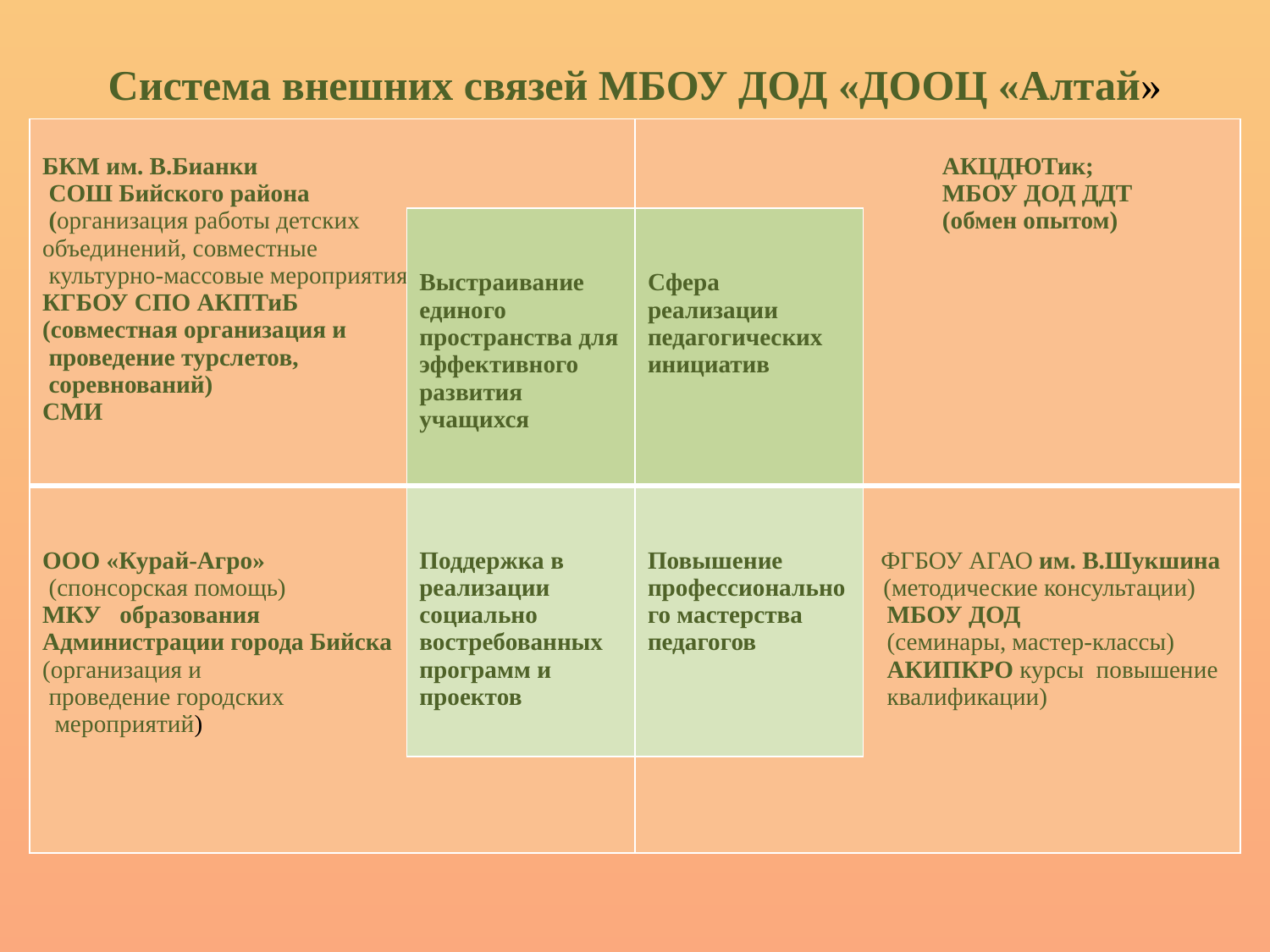

# Система внешних связей МБОУ ДОД «ДООЦ «Алтай»
| БКМ им. В.Бианки СОШ Бийского района (организация работы детских объединений, совместные культурно-массовые мероприятия) КГБОУ СПО АКПТиБ (совместная организация и проведение турслетов, соревнований) СМИ | АКЦДЮТик; МБОУ ДОД ДДТ (обмен опытом) |
| --- | --- |
| ООО «Курай-Агро» (спонсорская помощь) МКУ образования Администрации города Бийска (организация и проведение городских мероприятий) | ФГБОУ АГАО им. В.Шукшина укшина (методические консультации) МБОУ ДОД (семинары, мастер-классы) АКИПКРО курсы повышение квалификации) |
| Выстраивание единого пространства для эффективного развития учащихся | Сфера реализации педагогических инициатив |
| --- | --- |
| Поддержка в реализации социально востребованных программ и проектов | Повышение профессионального мастерства педагогов |